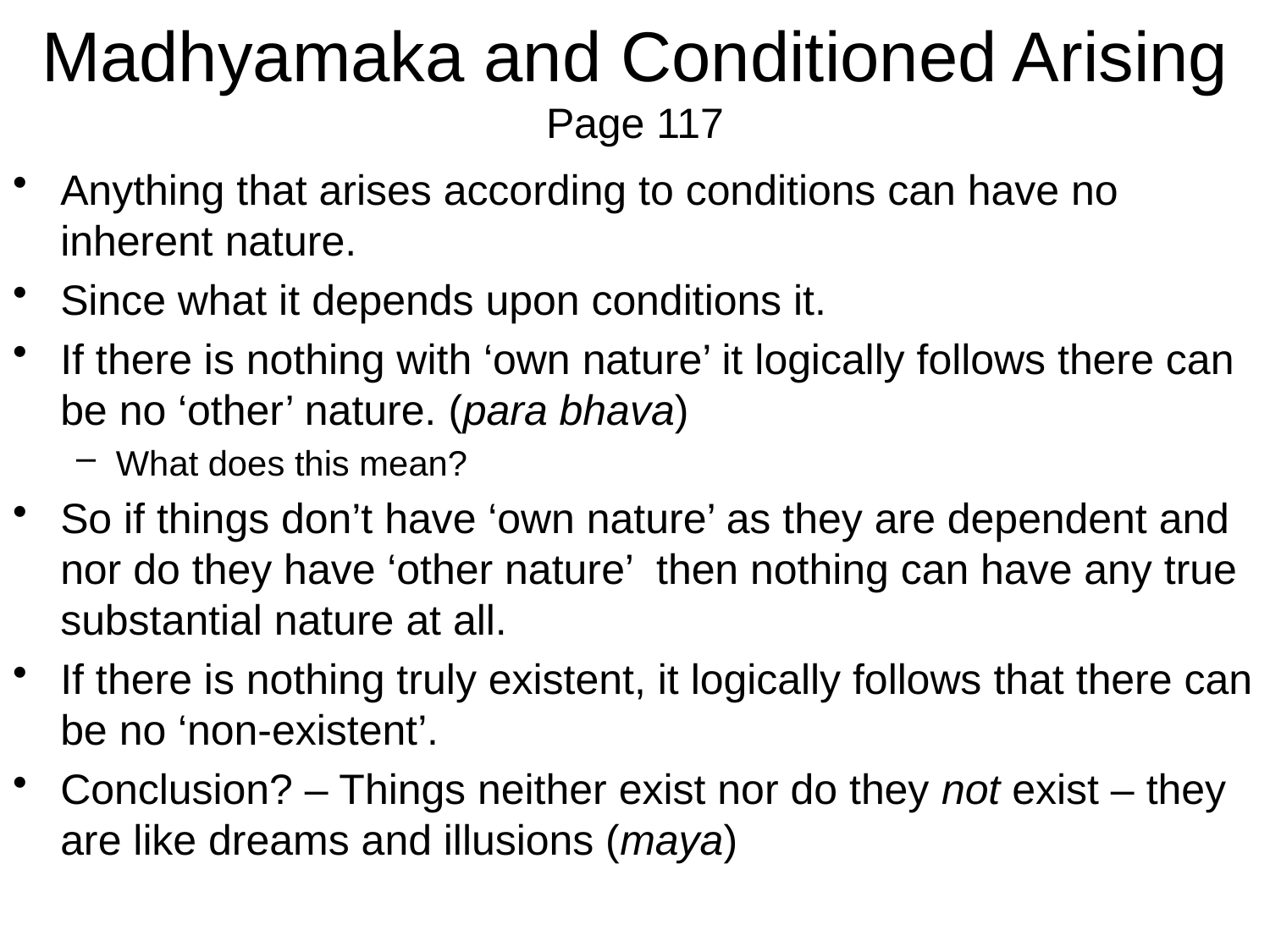

# Madhyamaka and Conditioned Arising Page 117
Anything that arises according to conditions can have no inherent nature.
Since what it depends upon conditions it.
If there is nothing with ‘own nature’ it logically follows there can be no ‘other’ nature. (para bhava)
What does this mean?
So if things don’t have ‘own nature’ as they are dependent and nor do they have ‘other nature’  then nothing can have any true substantial nature at all.
If there is nothing truly existent, it logically follows that there can be no ‘non-existent’.
Conclusion? – Things neither exist nor do they not exist – they are like dreams and illusions (maya)